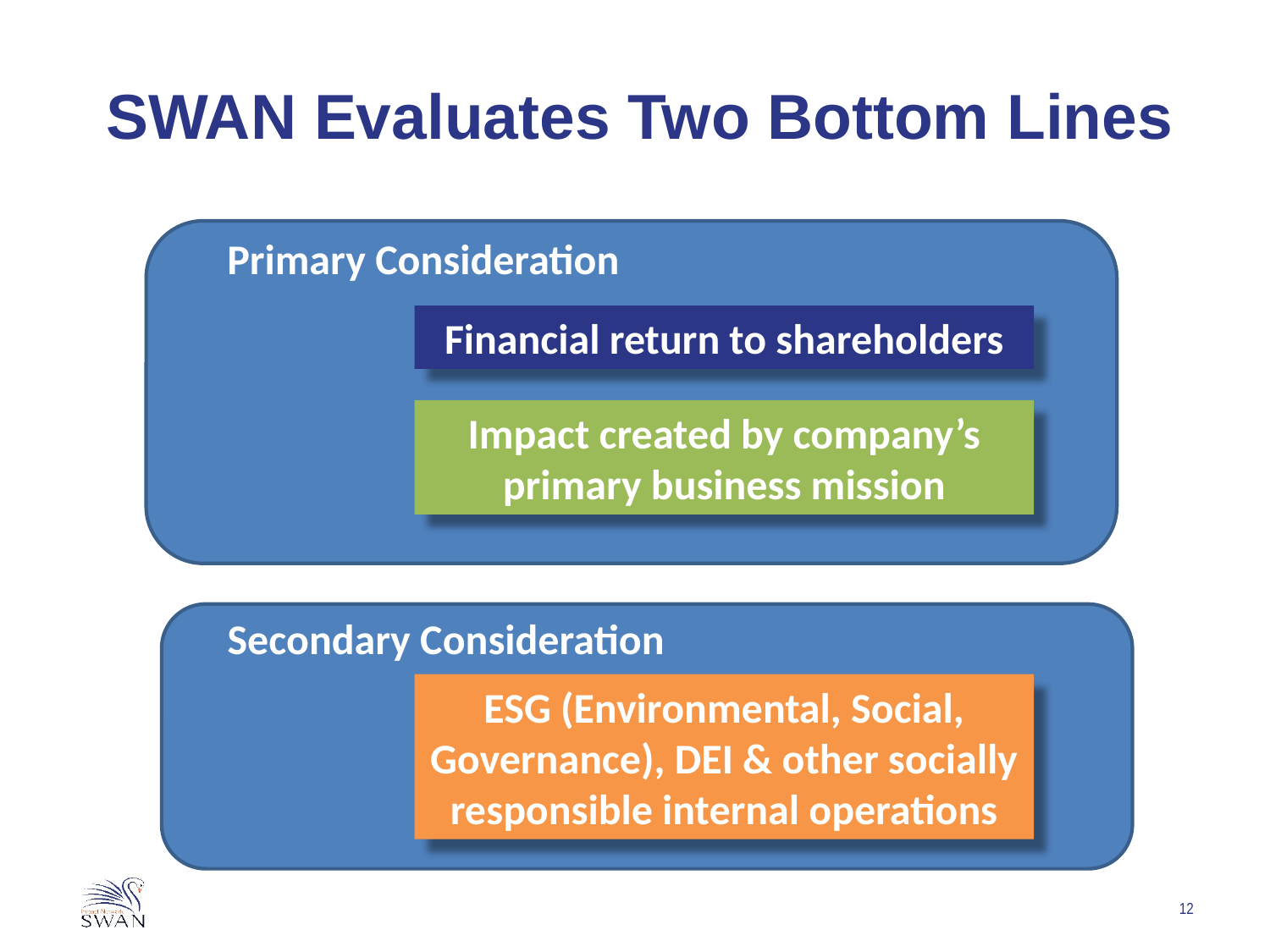

# SWAN Evaluates Two Bottom Lines

Primary Consideration
Financial return to shareholders
Impact created by company’s primary business mission

Secondary Consideration
ESG (Environmental, Social, Governance), DEI & other socially responsible internal operations
12